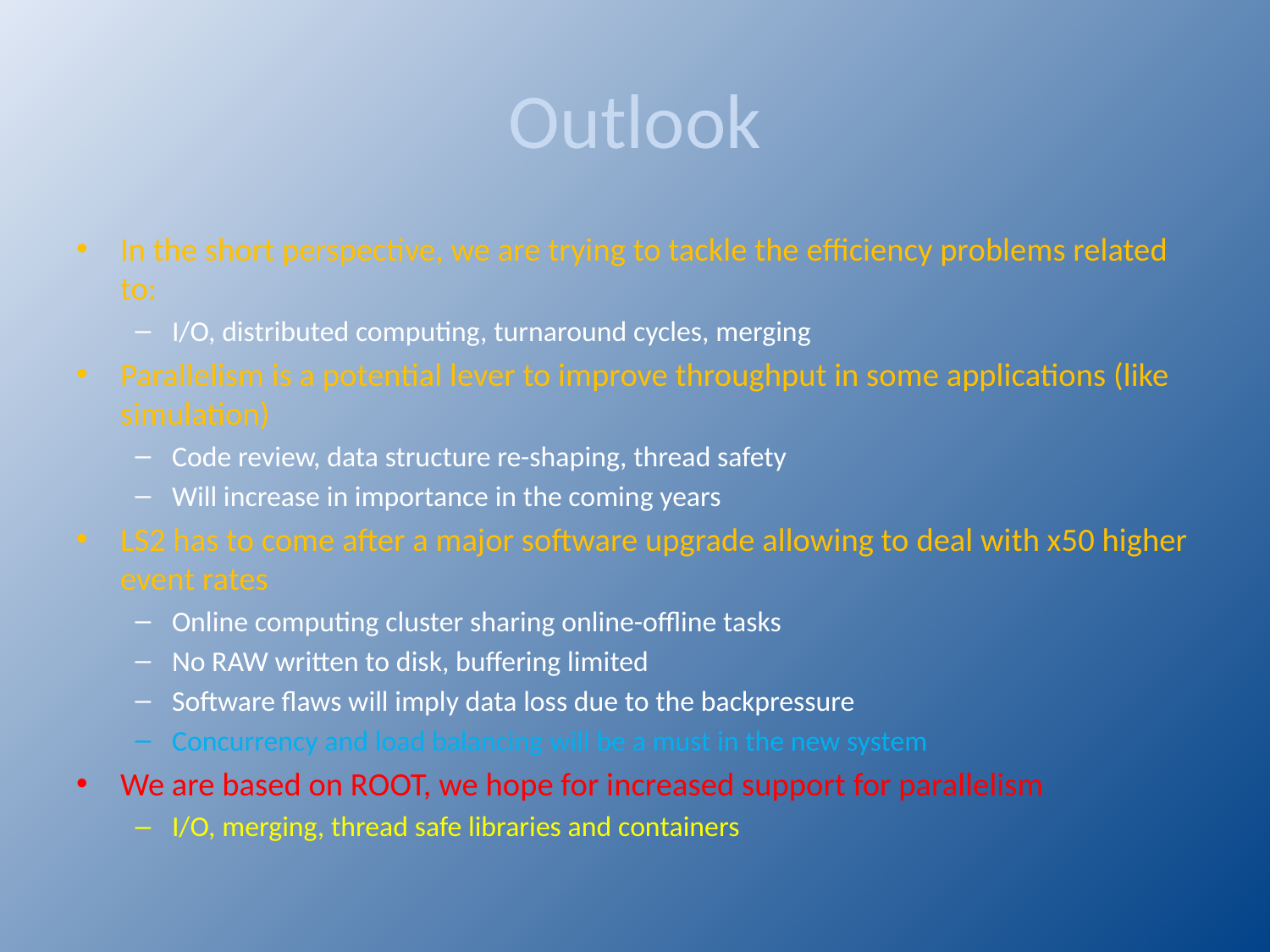

# Outlook
In the short perspective, we are trying to tackle the efficiency problems related to:
I/O, distributed computing, turnaround cycles, merging
Parallelism is a potential lever to improve throughput in some applications (like simulation)
Code review, data structure re-shaping, thread safety
Will increase in importance in the coming years
LS2 has to come after a major software upgrade allowing to deal with x50 higher event rates
Online computing cluster sharing online-offline tasks
No RAW written to disk, buffering limited
Software flaws will imply data loss due to the backpressure
Concurrency and load balancing will be a must in the new system
We are based on ROOT, we hope for increased support for parallelism
I/O, merging, thread safe libraries and containers